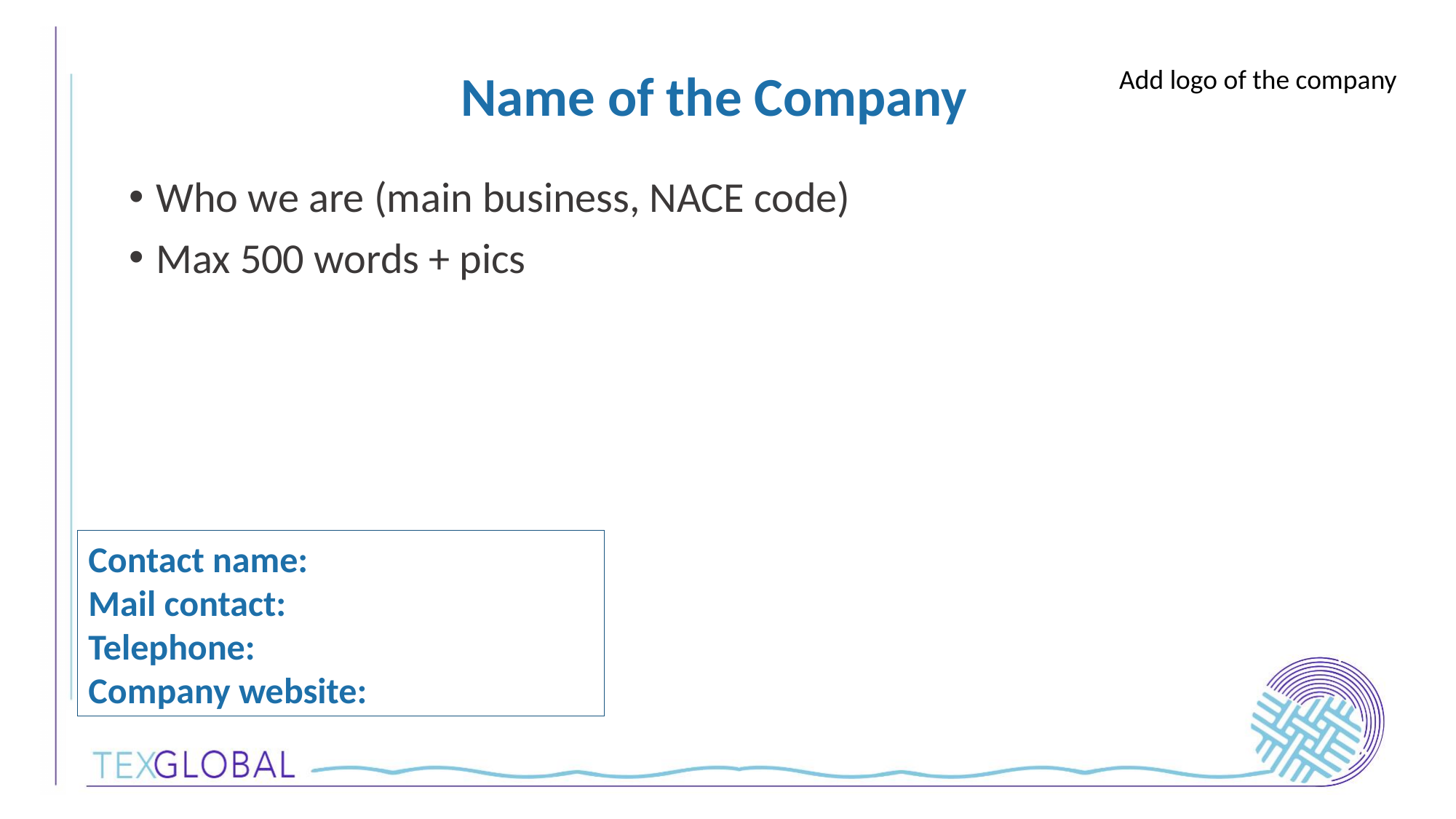

Name of the Company
Add logo of the company
Who we are (main business, NACE code)
Max 500 words + pics
Contact name:
Mail contact:
Telephone:
Company website: